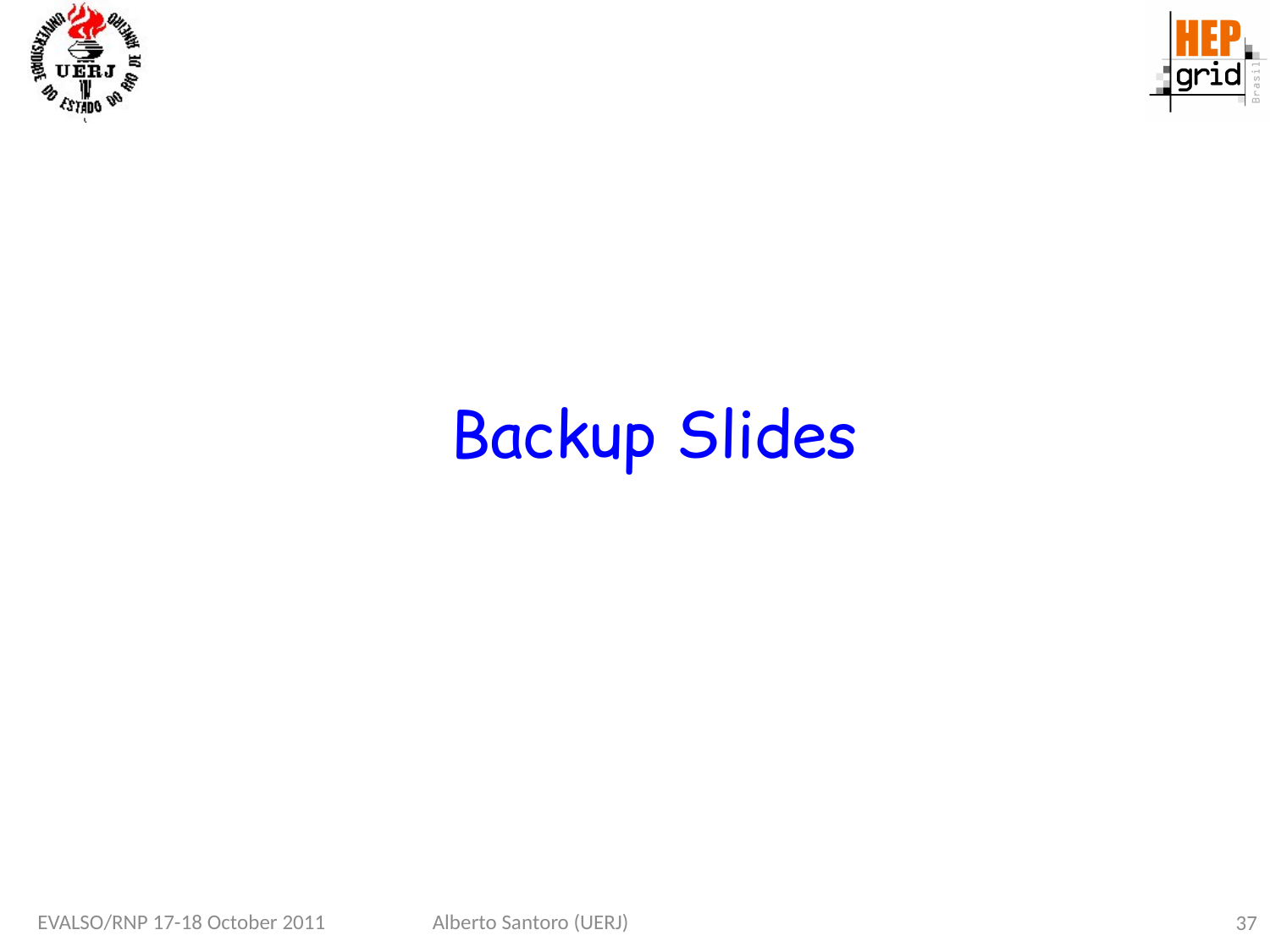

Backup Slides
EVALSO/RNP 17-18 October 2011
Alberto Santoro (UERJ)
37